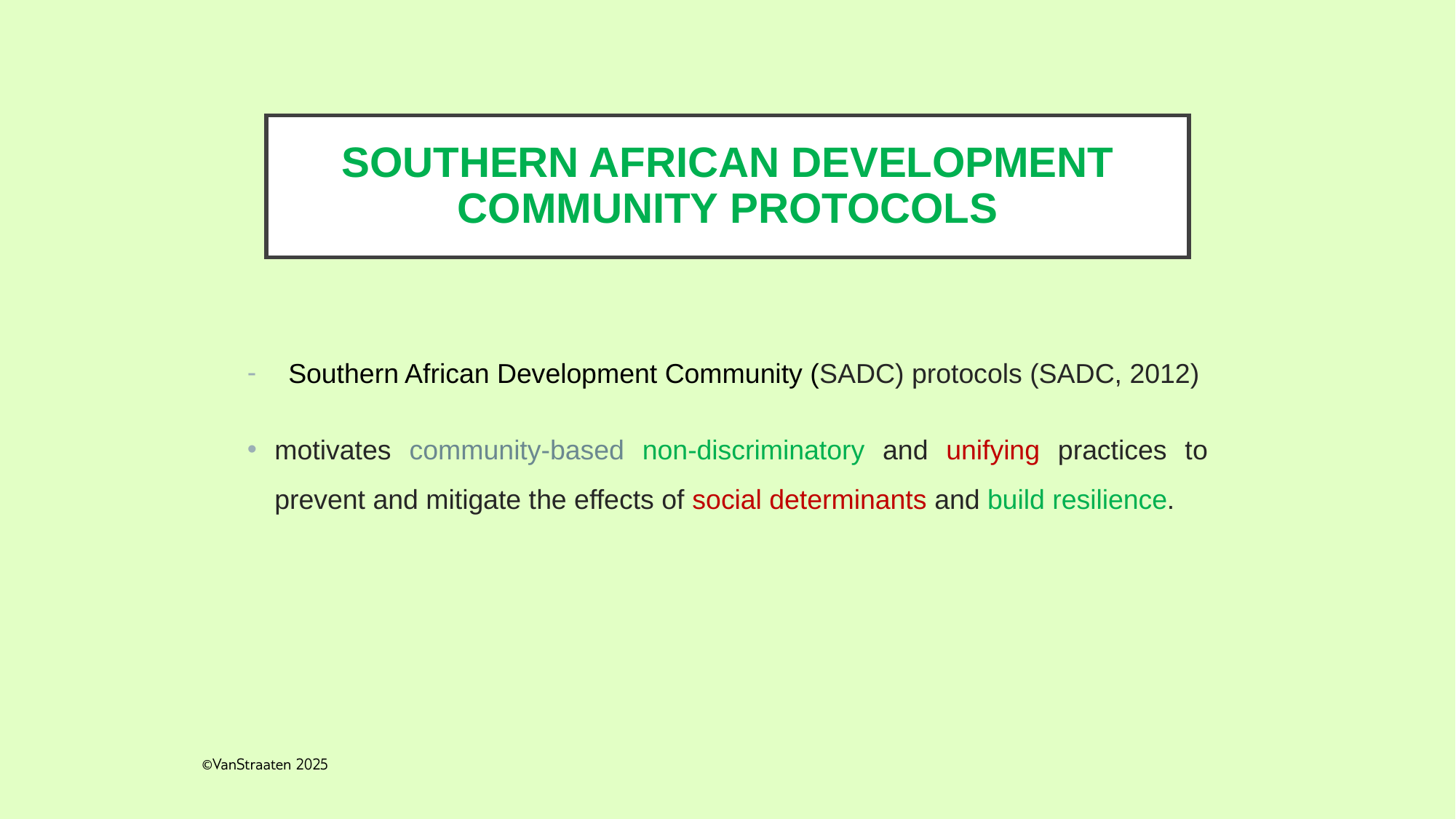

# SOUTHERN AFRICAN DEVELOPMENT COMMUNITY PROTOCOLS
Southern African Development Community (SADC) protocols (SADC, 2012)
motivates community-based non-discriminatory and unifying practices to prevent and mitigate the effects of social determinants and build resilience.

©VanStraaten 2025